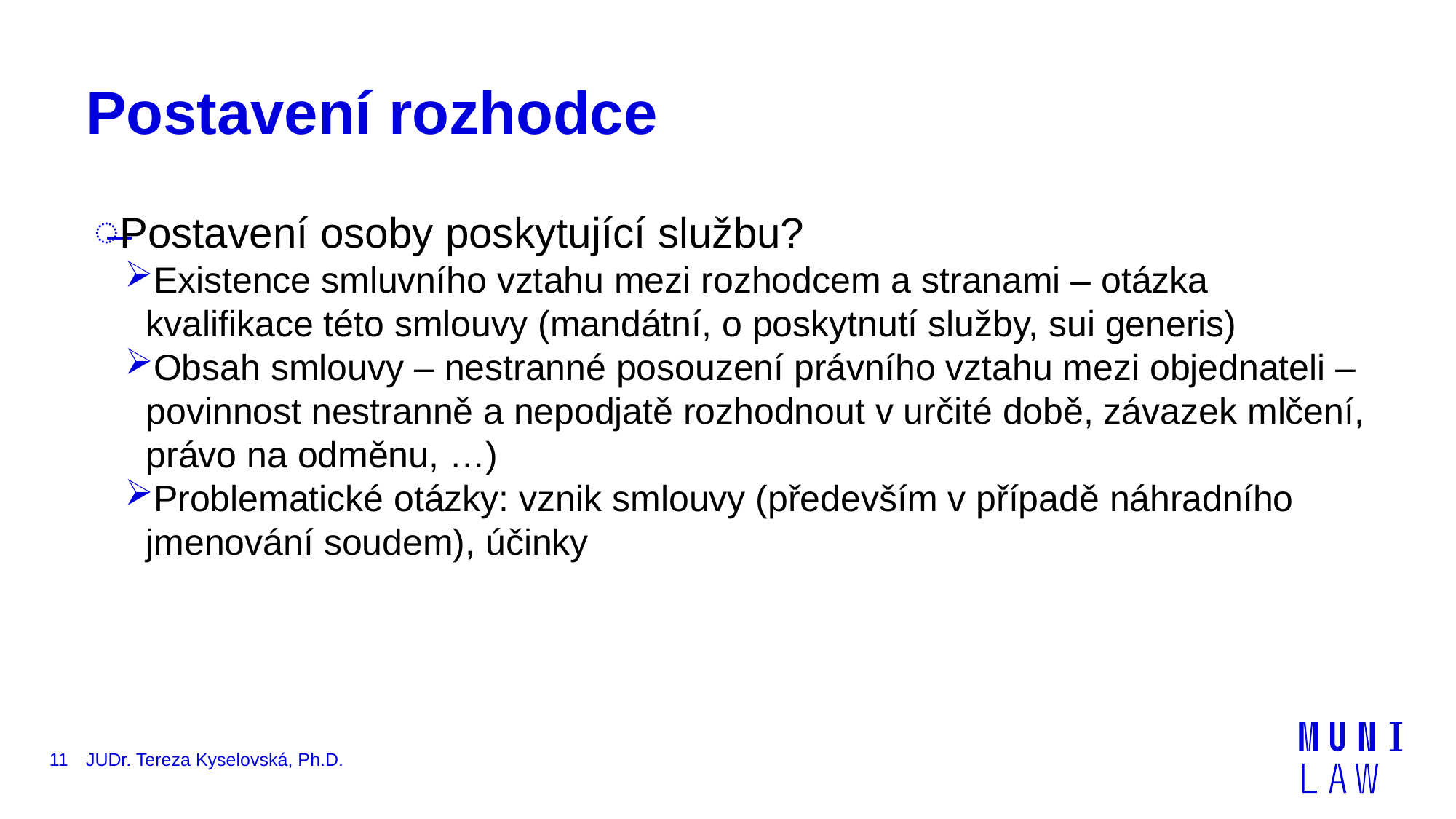

# Postavení rozhodce
Postavení osoby poskytující službu?
Existence smluvního vztahu mezi rozhodcem a stranami – otázka kvalifikace této smlouvy (mandátní, o poskytnutí služby, sui generis)
Obsah smlouvy – nestranné posouzení právního vztahu mezi objednateli – povinnost nestranně a nepodjatě rozhodnout v určité době, závazek mlčení, právo na odměnu, …)
Problematické otázky: vznik smlouvy (především v případě náhradního jmenování soudem), účinky

11
JUDr. Tereza Kyselovská, Ph.D.